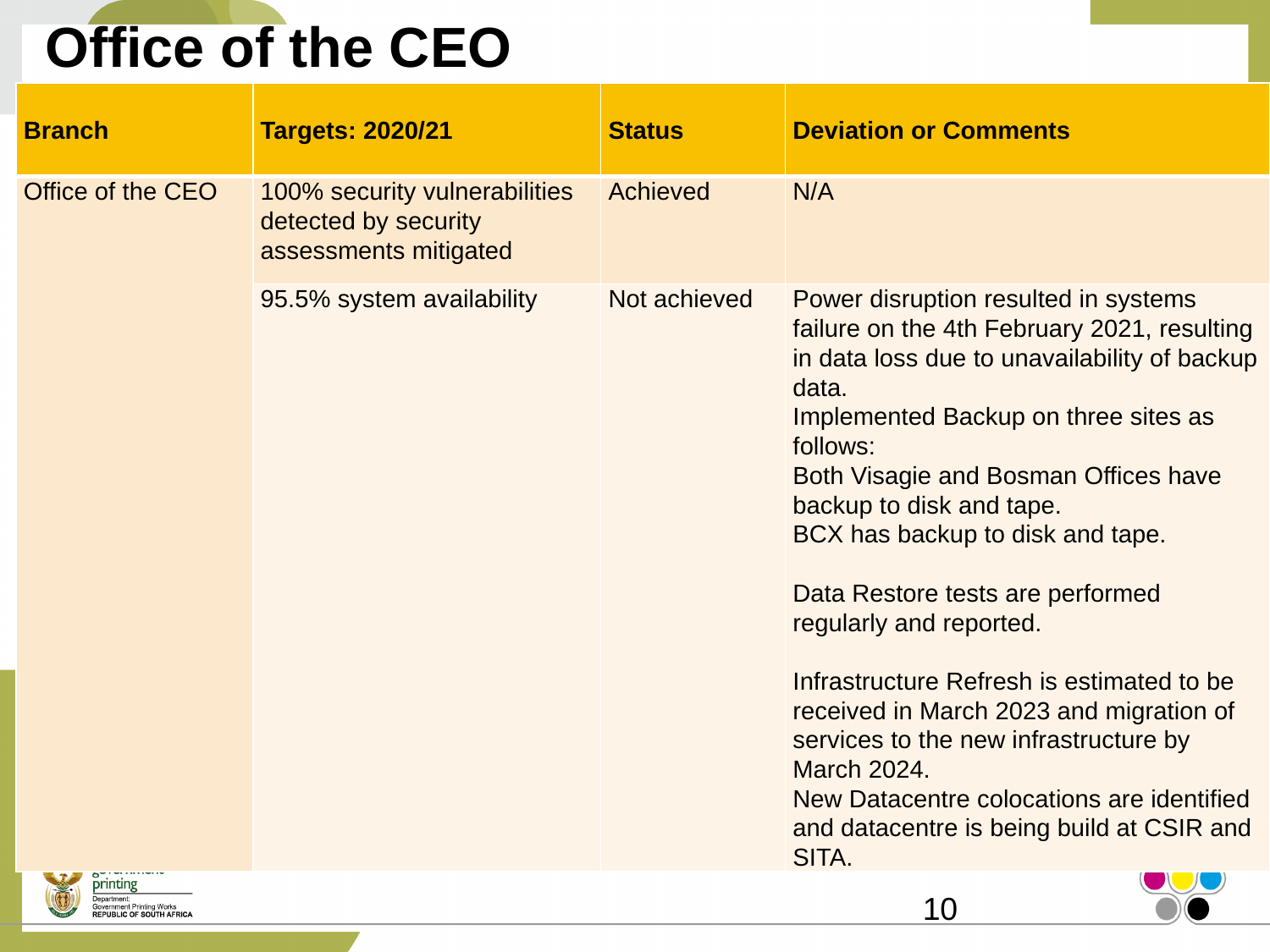

# Office of the CEO
| Branch | Targets: 2020/21 | Status | Deviation or Comments |
| --- | --- | --- | --- |
| Office of the CEO | 100% security vulnerabilities detected by security assessments mitigated | Achieved | N/A |
|  | 95.5% system availability | Not achieved | Power disruption resulted in systems failure on the 4th February 2021, resulting in data loss due to unavailability of backup data. Implemented Backup on three sites as follows: Both Visagie and Bosman Offices have backup to disk and tape. BCX has backup to disk and tape. Data Restore tests are performed regularly and reported. Infrastructure Refresh is estimated to be received in March 2023 and migration of services to the new infrastructure by March 2024. New Datacentre colocations are identified and datacentre is being build at CSIR and SITA. |

10